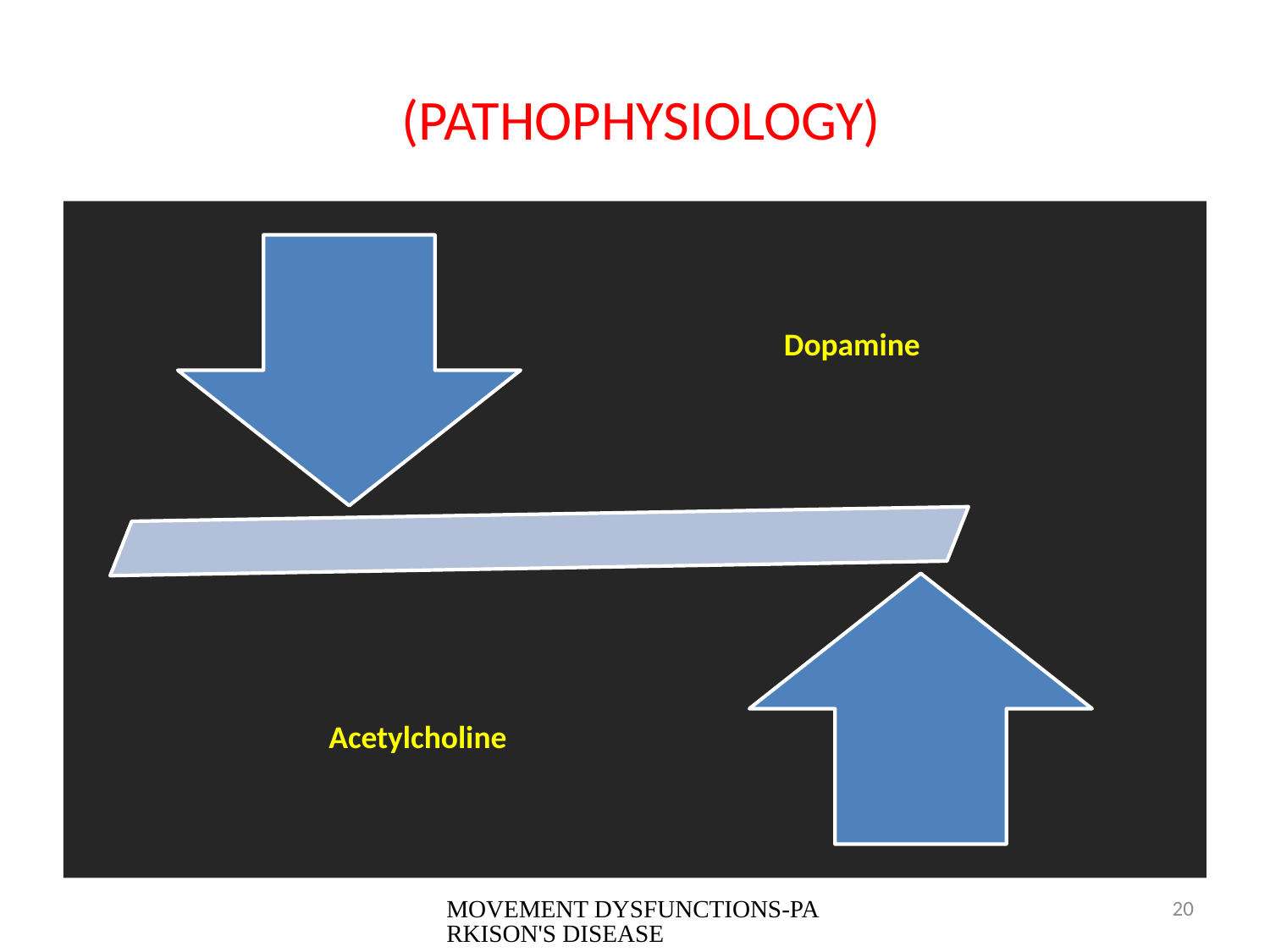

# (PATHOPHYSIOLOGY)
Dopamine
Acetylcholine
MOVEMENT DYSFUNCTIONS-PARKISON'S DISEASE
20